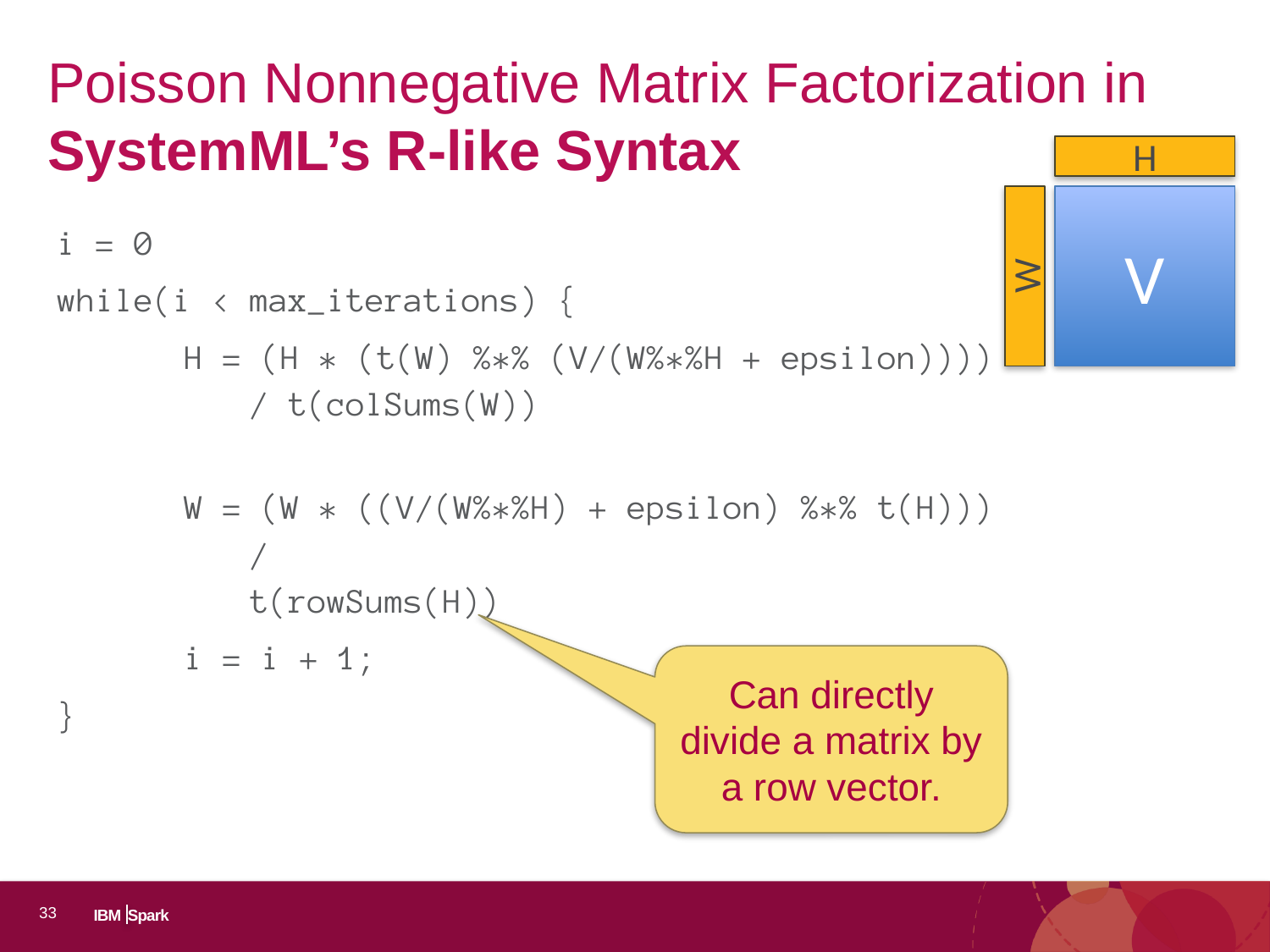

# Poisson Nonnegative Matrix Factorization in SystemML’s R-like Syntax
H

i = 0
while(i < max_iterations) {
	H = (H * (t(W) %*% (V/(W%*%H + epsilon))))
          / t(colSums(W))
	W = (W * ((V/(W%*%H) + epsilon) %*% t(H)))
          /
          t(rowSums(H))
	i = i + 1;
}
V
W
Can directly divide a matrix by a row vector.